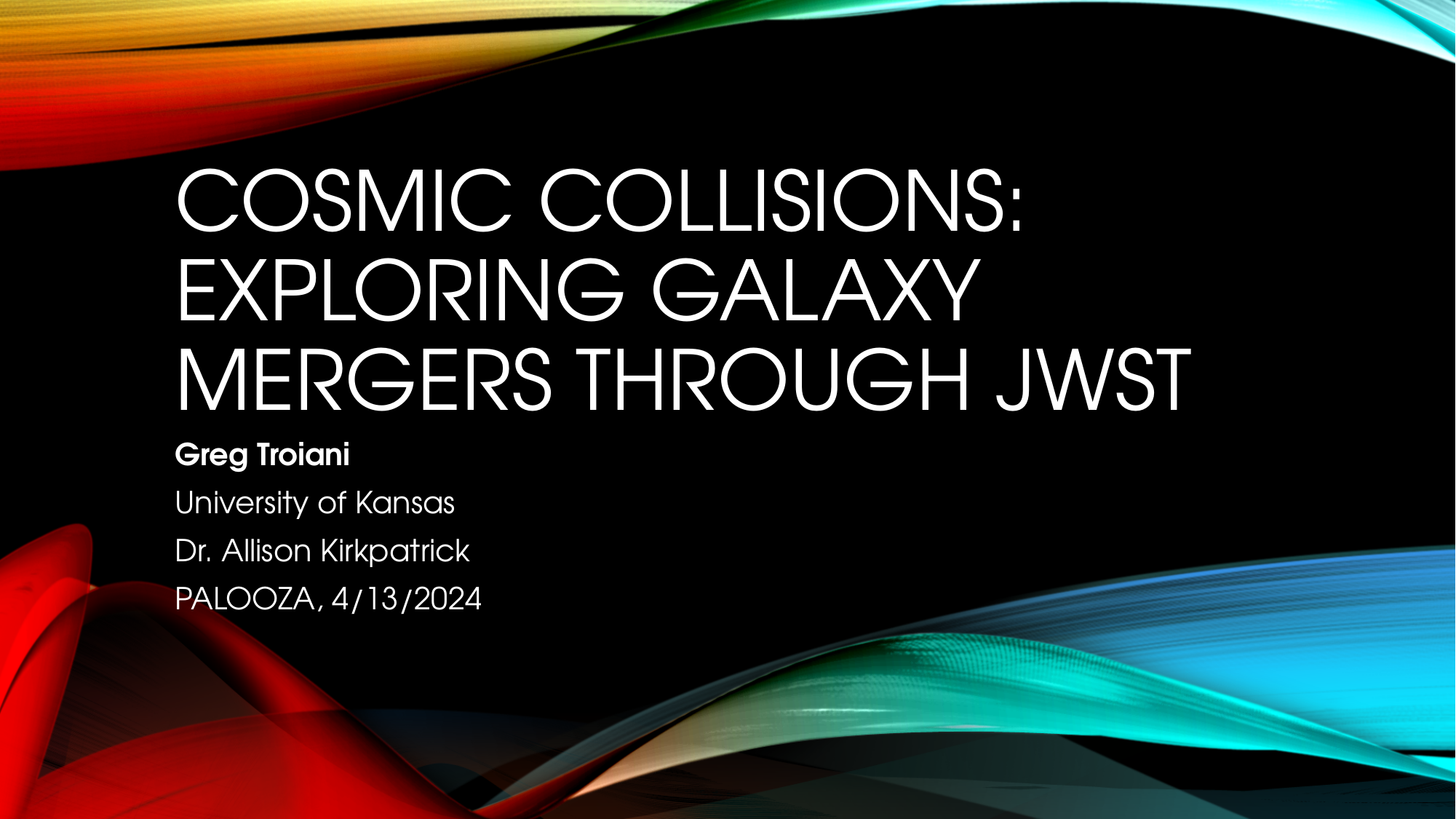

# Cosmic Collisions: Exploring Galaxy Mergers Through JWST
Greg Troiani
University of Kansas
Dr. Allison Kirkpatrick
PALOOZA, 4/13/2024